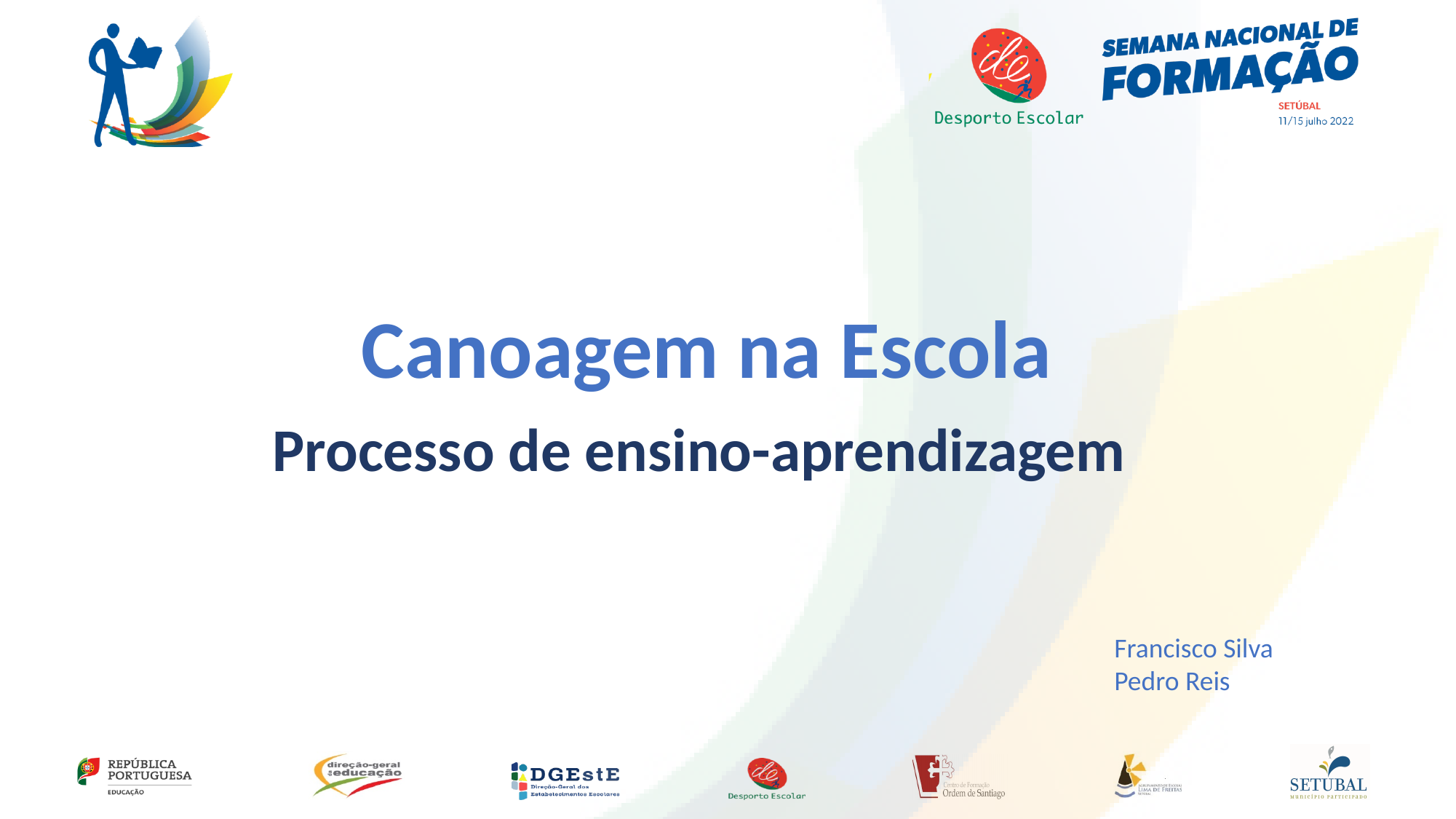

Canoagem na Escola
Processo de ensino-aprendizagem
Francisco Silva
Pedro Reis